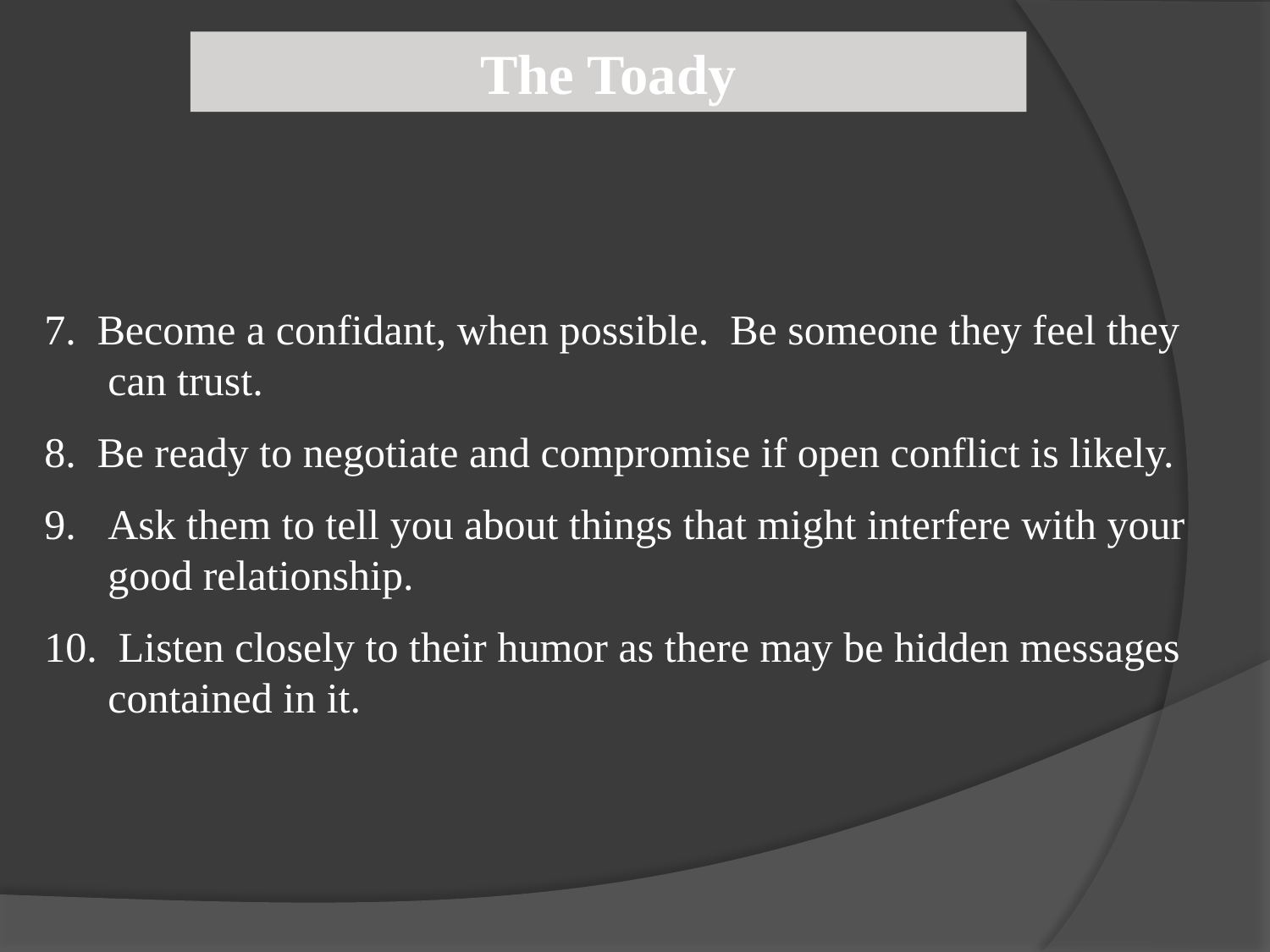

The Toady
7.  Become a confidant, when possible.  Be someone they feel they can trust.
8.  Be ready to negotiate and compromise if open conflict is likely.
Ask them to tell you about things that might interfere with your good relationship.
 Listen closely to their humor as there may be hidden messages contained in it.